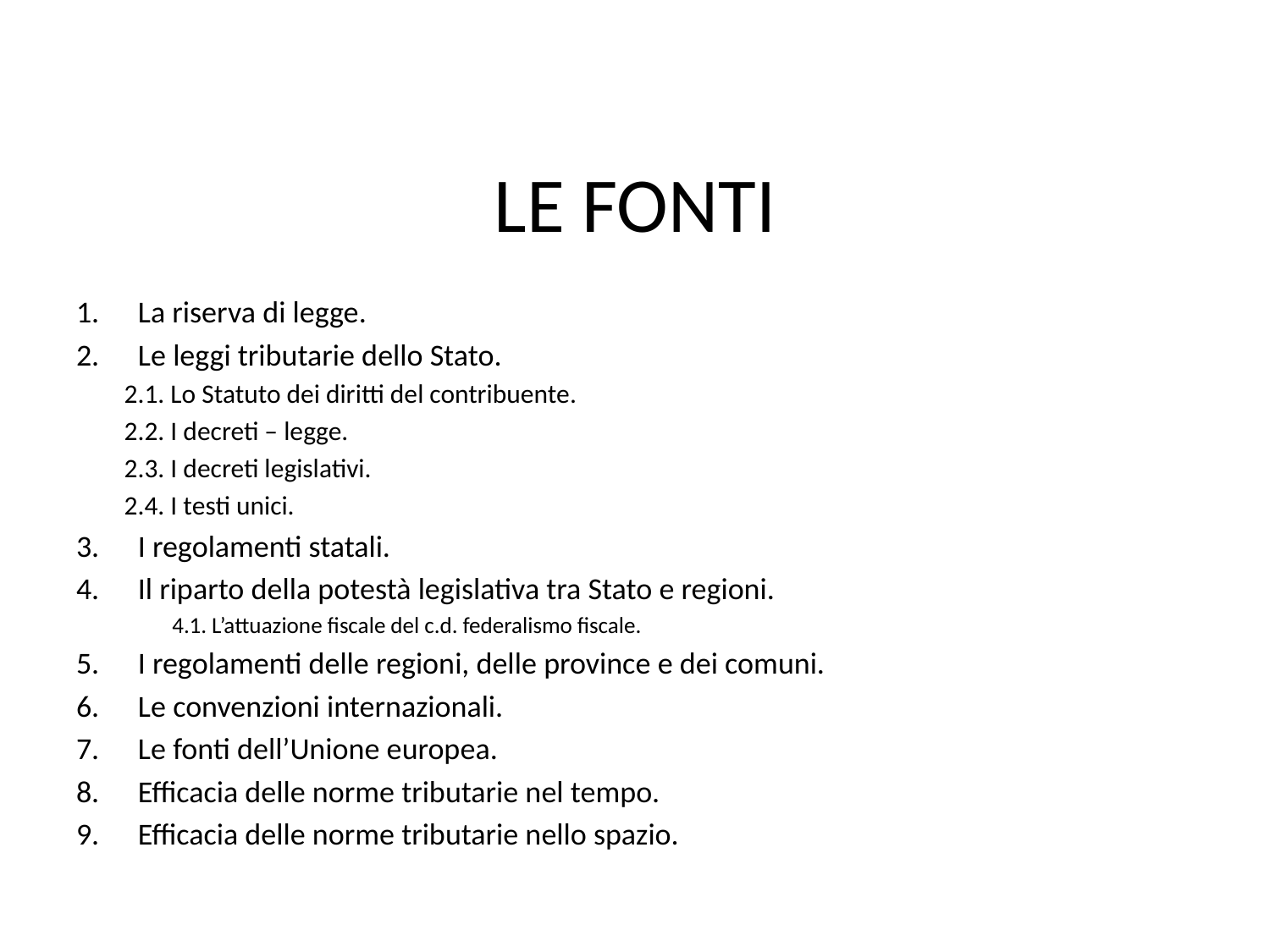

# LE FONTI
La riserva di legge.
Le leggi tributarie dello Stato.
	2.1. Lo Statuto dei diritti del contribuente.
	2.2. I decreti – legge.
	2.3. I decreti legislativi.
	2.4. I testi unici.
I regolamenti statali.
Il riparto della potestà legislativa tra Stato e regioni.
	4.1. L’attuazione fiscale del c.d. federalismo fiscale.
I regolamenti delle regioni, delle province e dei comuni.
Le convenzioni internazionali.
Le fonti dell’Unione europea.
Efficacia delle norme tributarie nel tempo.
Efficacia delle norme tributarie nello spazio.